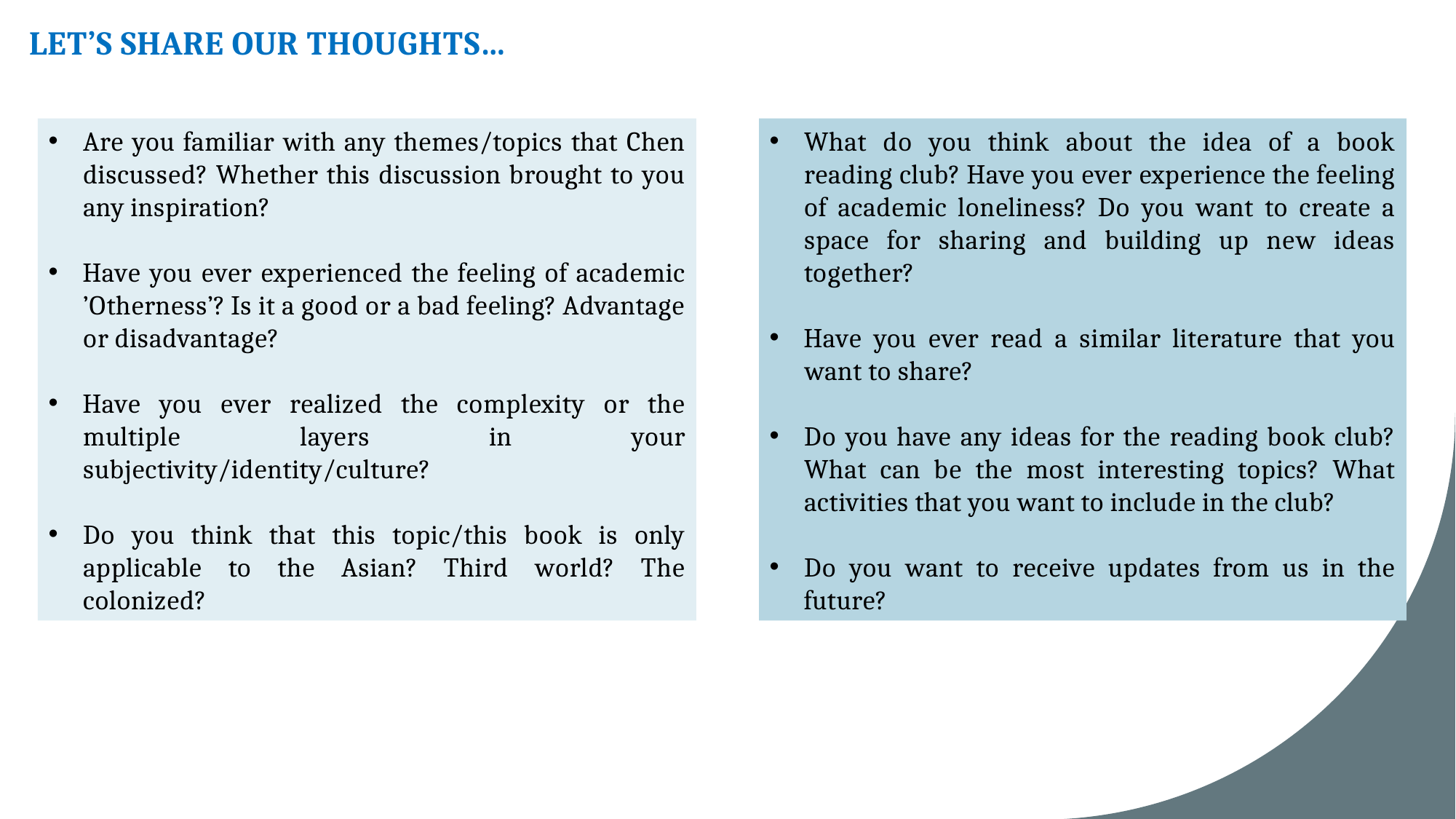

LET’S SHARE OUR THOUGHTS…
Are you familiar with any themes/topics that Chen discussed? Whether this discussion brought to you any inspiration?

Have you ever experienced the feeling of academic ’Otherness’? Is it a good or a bad feeling? Advantage or disadvantage?

Have you ever realized the complexity or the multiple layers in your subjectivity/identity/culture?

Do you think that this topic/this book is only applicable to the Asian? Third world? The colonized?
What do you think about the idea of a book reading club? Have you ever experience the feeling of academic loneliness? Do you want to create a space for sharing and building up new ideas together?

Have you ever read a similar literature that you want to share?

Do you have any ideas for the reading book club? What can be the most interesting topics? What activities that you want to include in the club?

Do you want to receive updates from us in the future?